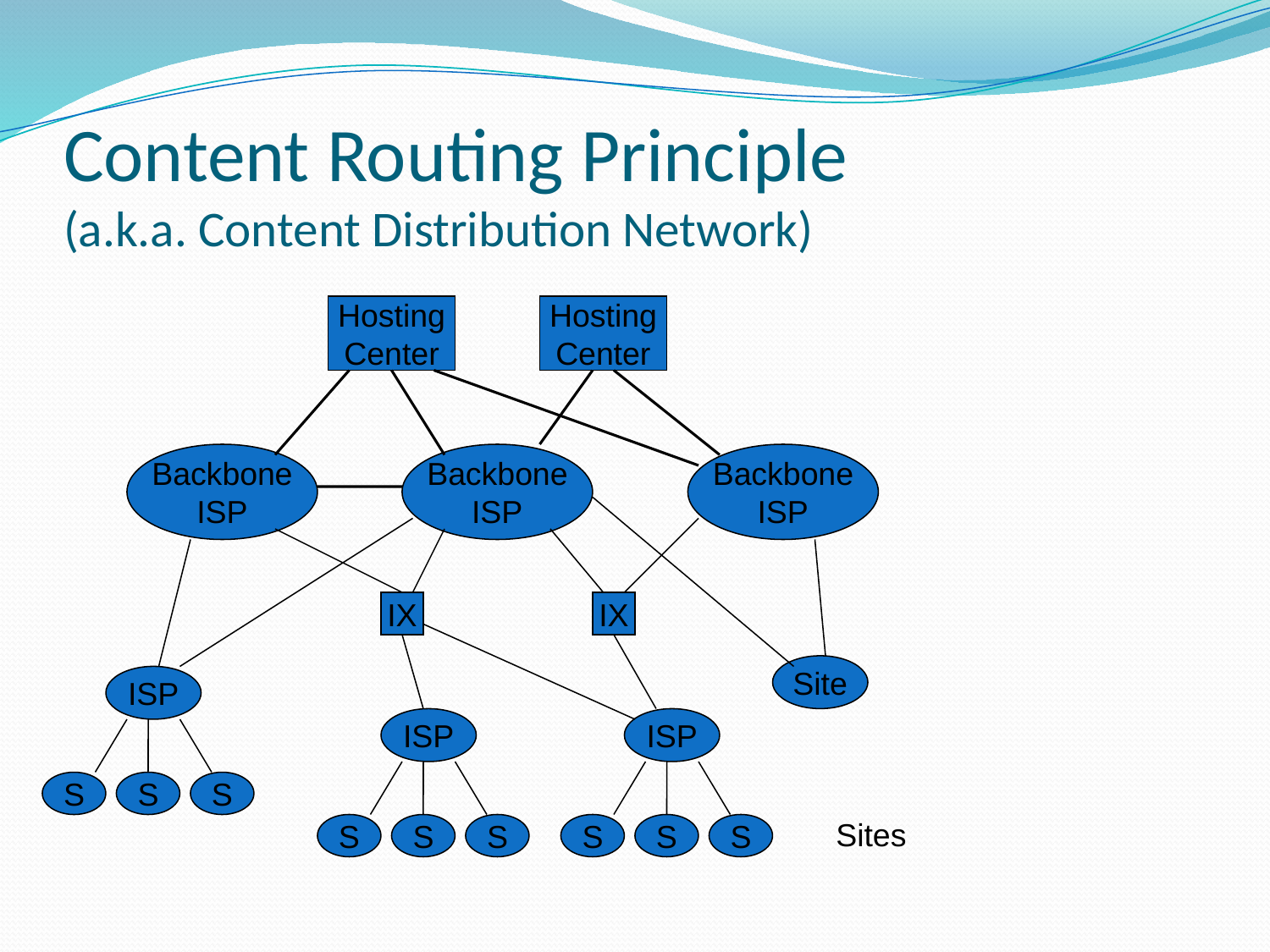

# Content Routing Principle (a.k.a. Content Distribution Network)
Hosting
Center
Hosting
Center

Backbone
ISP
Backbone
ISP
Backbone
ISP

IX
IX

Site
ISP
ISP
ISP

S
S
S
Sites
S
S
S
S
S
S